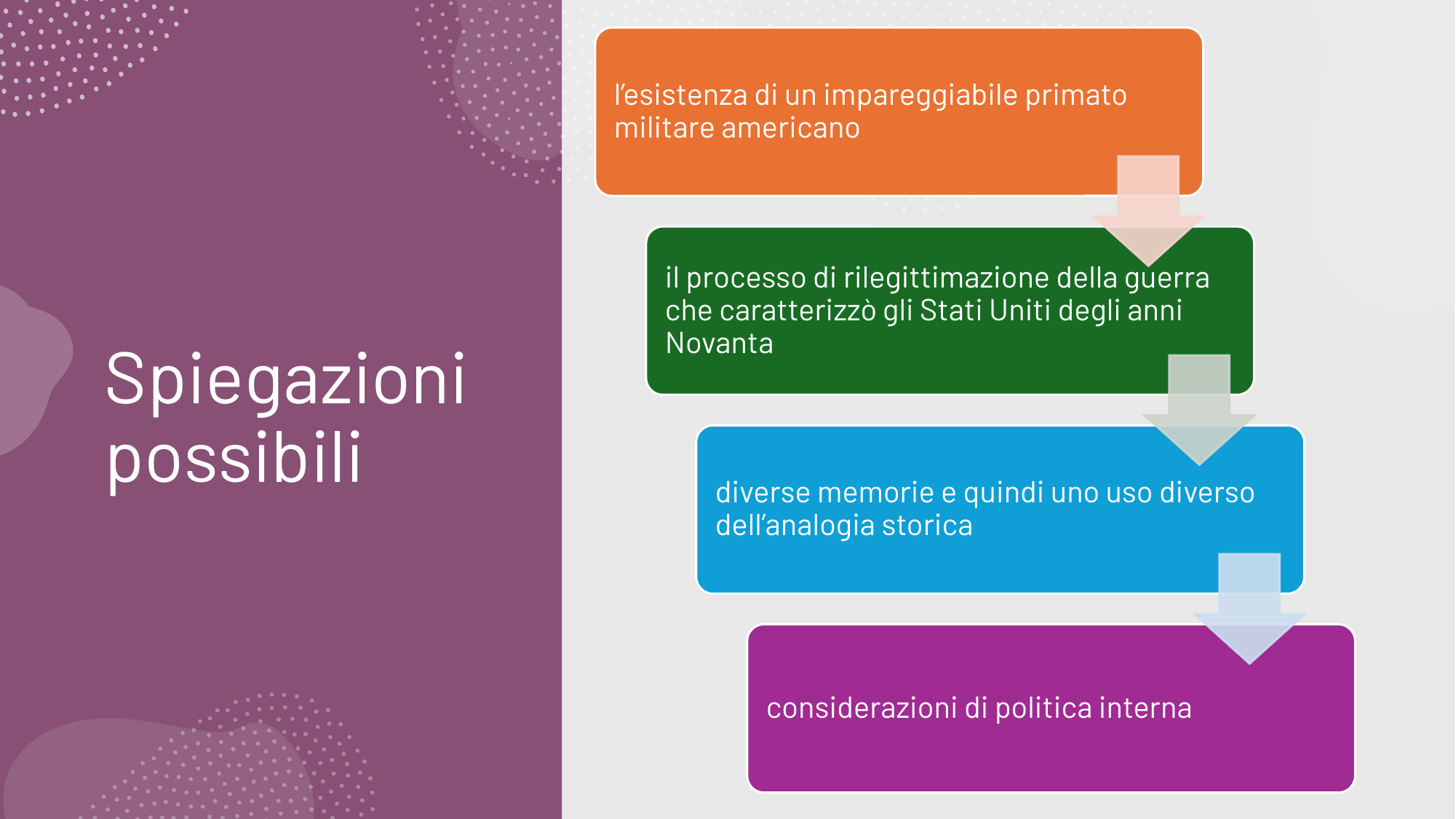

l’esistenza di un impareggiabile primato militare americano
il processo di rilegittimazione della guerra che caratterizzò gli Stati Uniti degli anni Novanta
diverse memorie e quindi uno uso diverso dell’analogia storica
considerazioni di politica interna

# Spiegazioni possibili